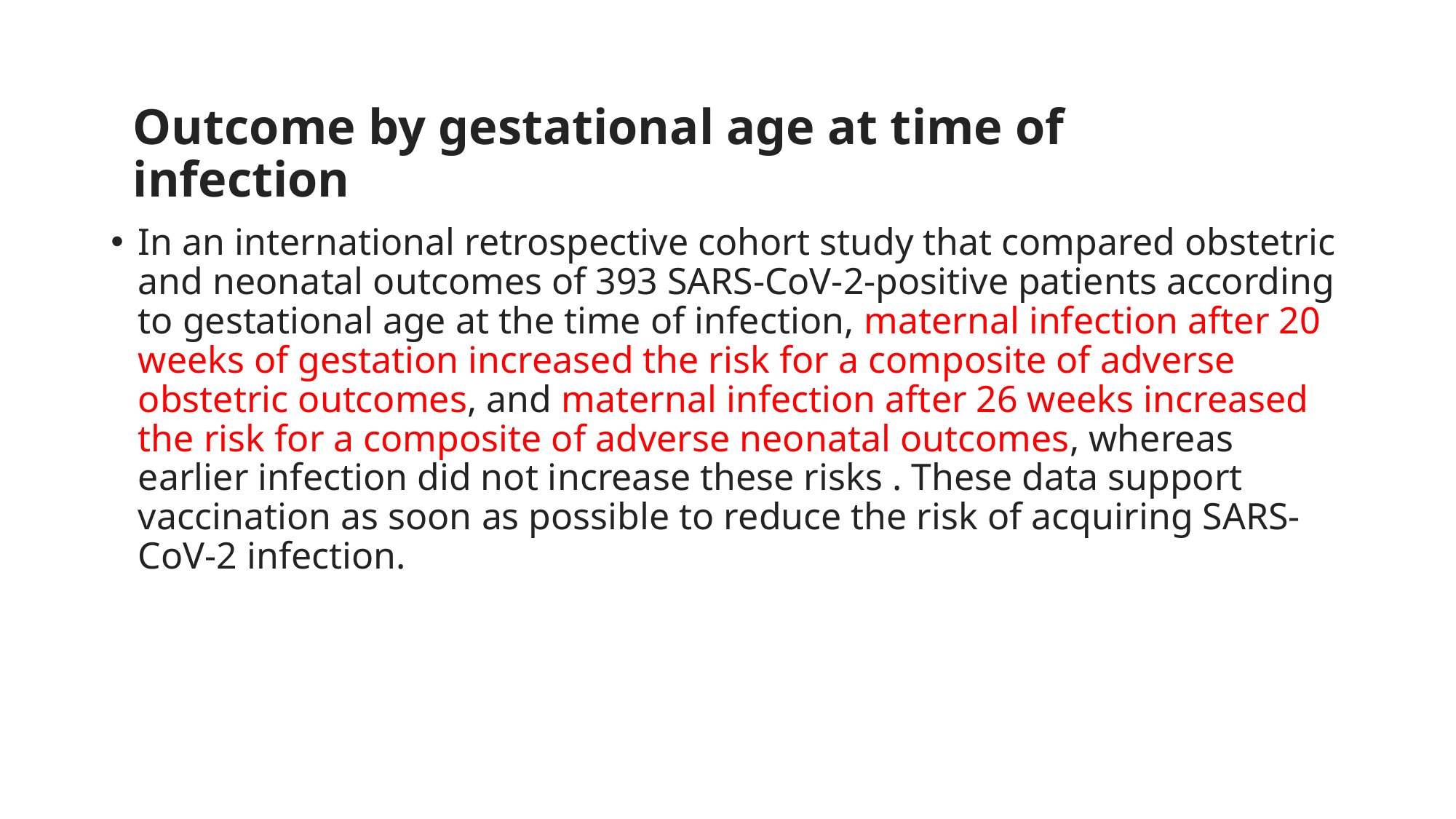

# Outcome by gestational age at time of infection
In an international retrospective cohort study that compared obstetric and neonatal outcomes of 393 SARS-CoV-2-positive patients according to gestational age at the time of infection, maternal infection after 20 weeks of gestation increased the risk for a composite of adverse obstetric outcomes, and maternal infection after 26 weeks increased the risk for a composite of adverse neonatal outcomes, whereas earlier infection did not increase these risks . These data support vaccination as soon as possible to reduce the risk of acquiring SARS-CoV-2 infection.